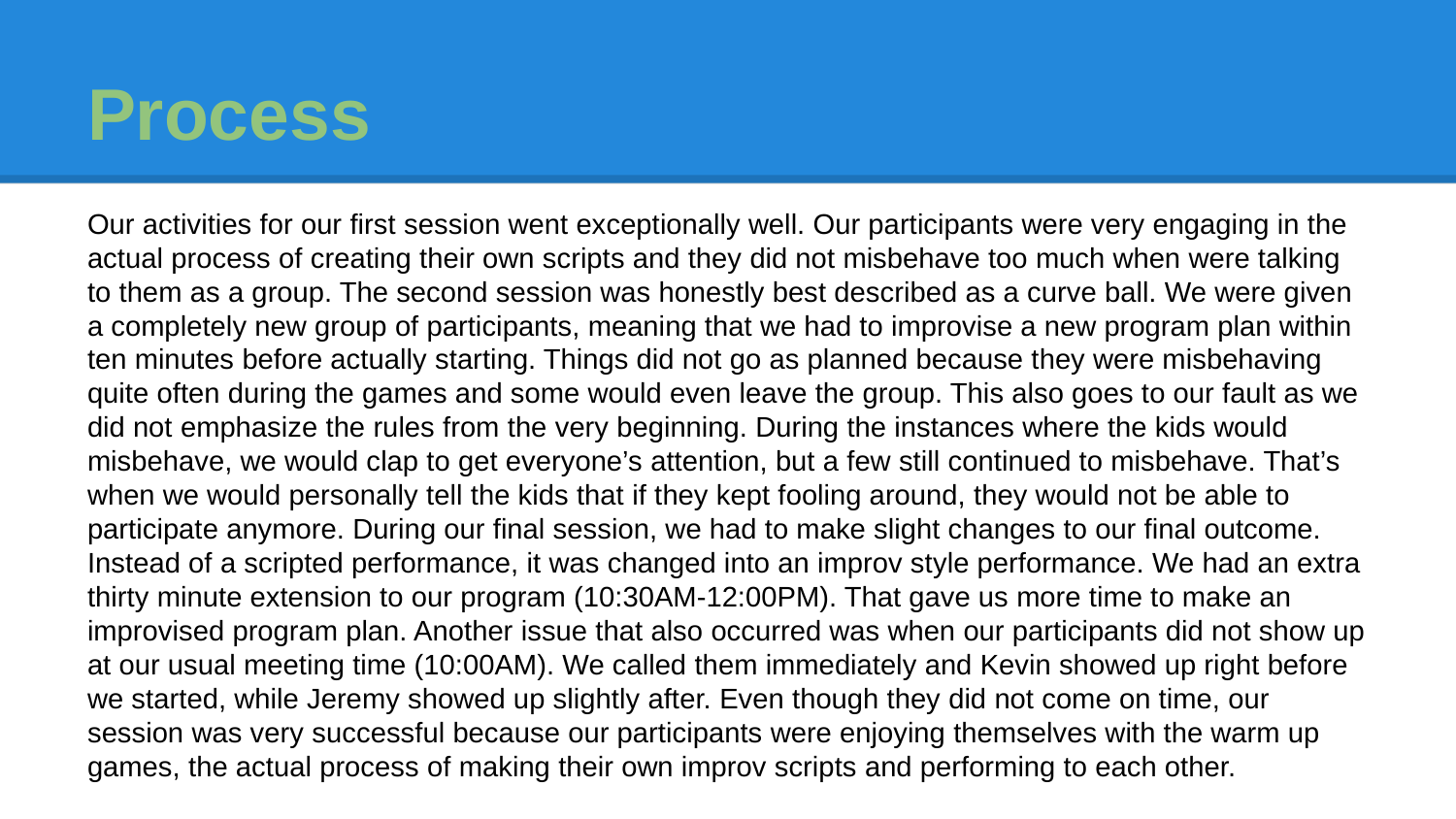

# Process
Our activities for our first session went exceptionally well. Our participants were very engaging in the actual process of creating their own scripts and they did not misbehave too much when were talking to them as a group. The second session was honestly best described as a curve ball. We were given a completely new group of participants, meaning that we had to improvise a new program plan within ten minutes before actually starting. Things did not go as planned because they were misbehaving quite often during the games and some would even leave the group. This also goes to our fault as we did not emphasize the rules from the very beginning. During the instances where the kids would misbehave, we would clap to get everyone’s attention, but a few still continued to misbehave. That’s when we would personally tell the kids that if they kept fooling around, they would not be able to participate anymore. During our final session, we had to make slight changes to our final outcome. Instead of a scripted performance, it was changed into an improv style performance. We had an extra thirty minute extension to our program (10:30AM-12:00PM). That gave us more time to make an improvised program plan. Another issue that also occurred was when our participants did not show up at our usual meeting time (10:00AM). We called them immediately and Kevin showed up right before we started, while Jeremy showed up slightly after. Even though they did not come on time, our session was very successful because our participants were enjoying themselves with the warm up games, the actual process of making their own improv scripts and performing to each other.